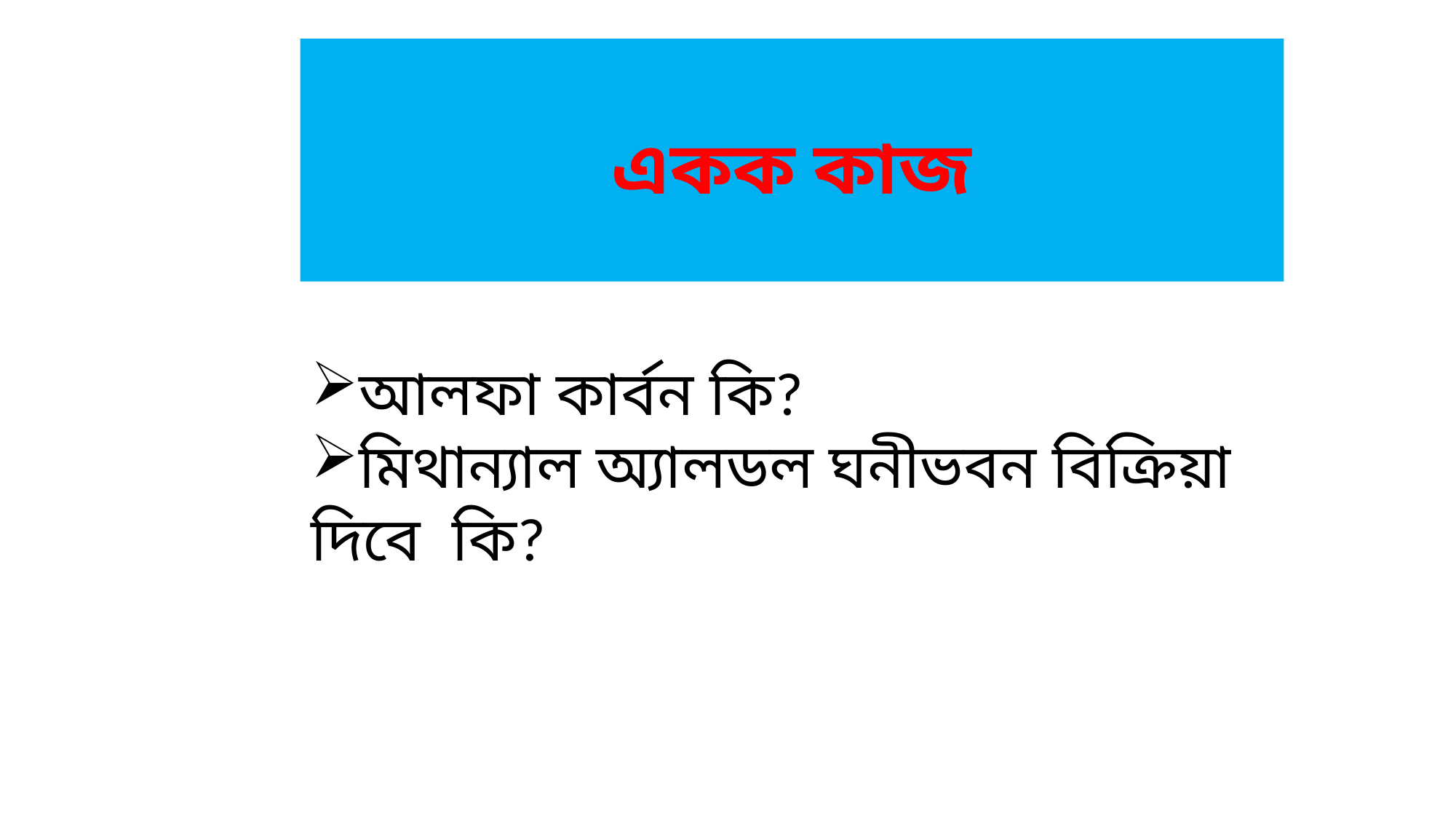

একক কাজ
আলফা কার্বন কি?
মিথান্যাল অ্যালডল ঘনীভবন বিক্রিয়া দিবে  কি?